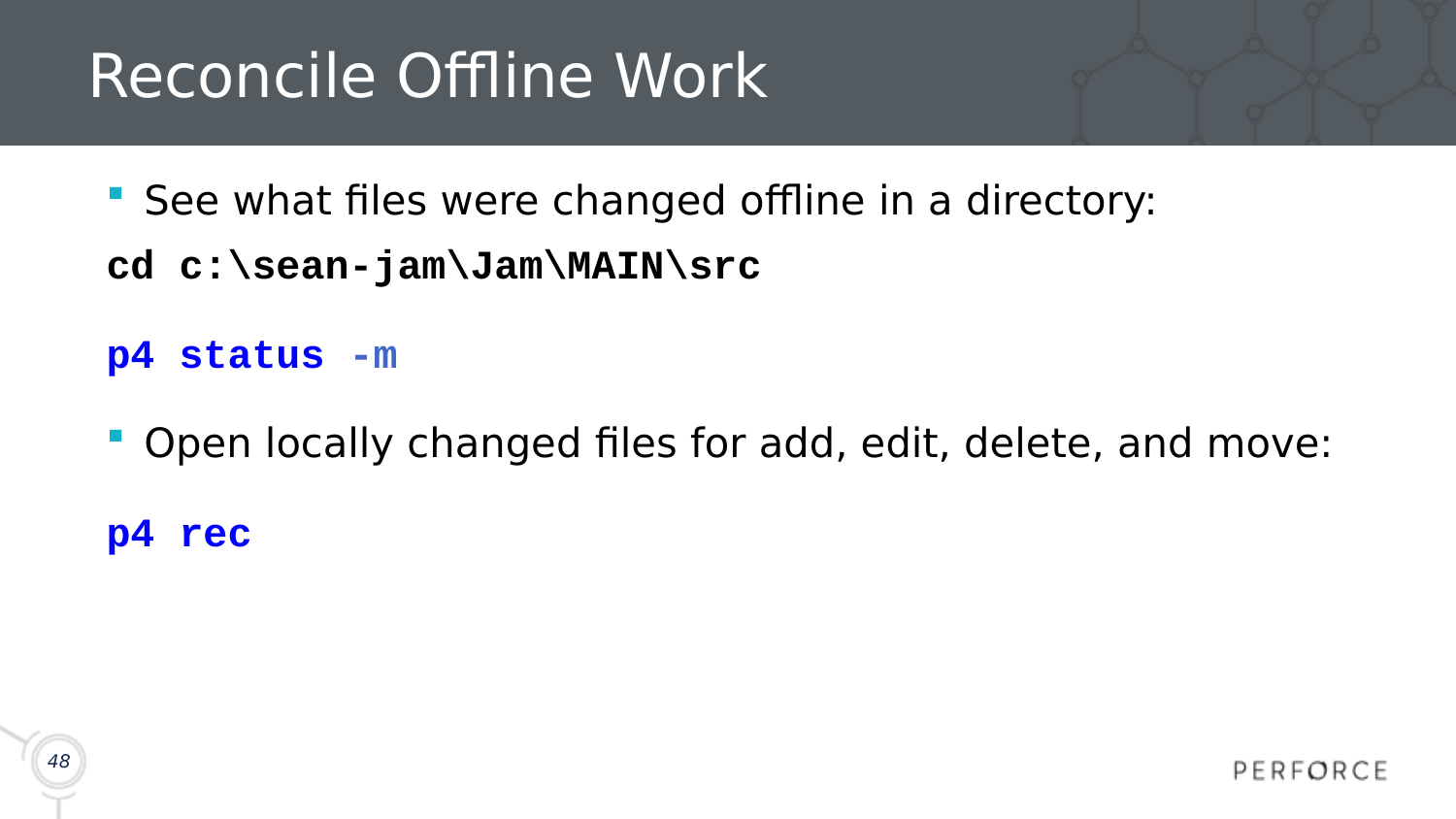

# Reconcile Offline Work
See what files were changed offline in a directory:
cd c:\sean-jam\Jam\MAIN\src
p4 status -m
Open locally changed files for add, edit, delete, and move:
p4 rec